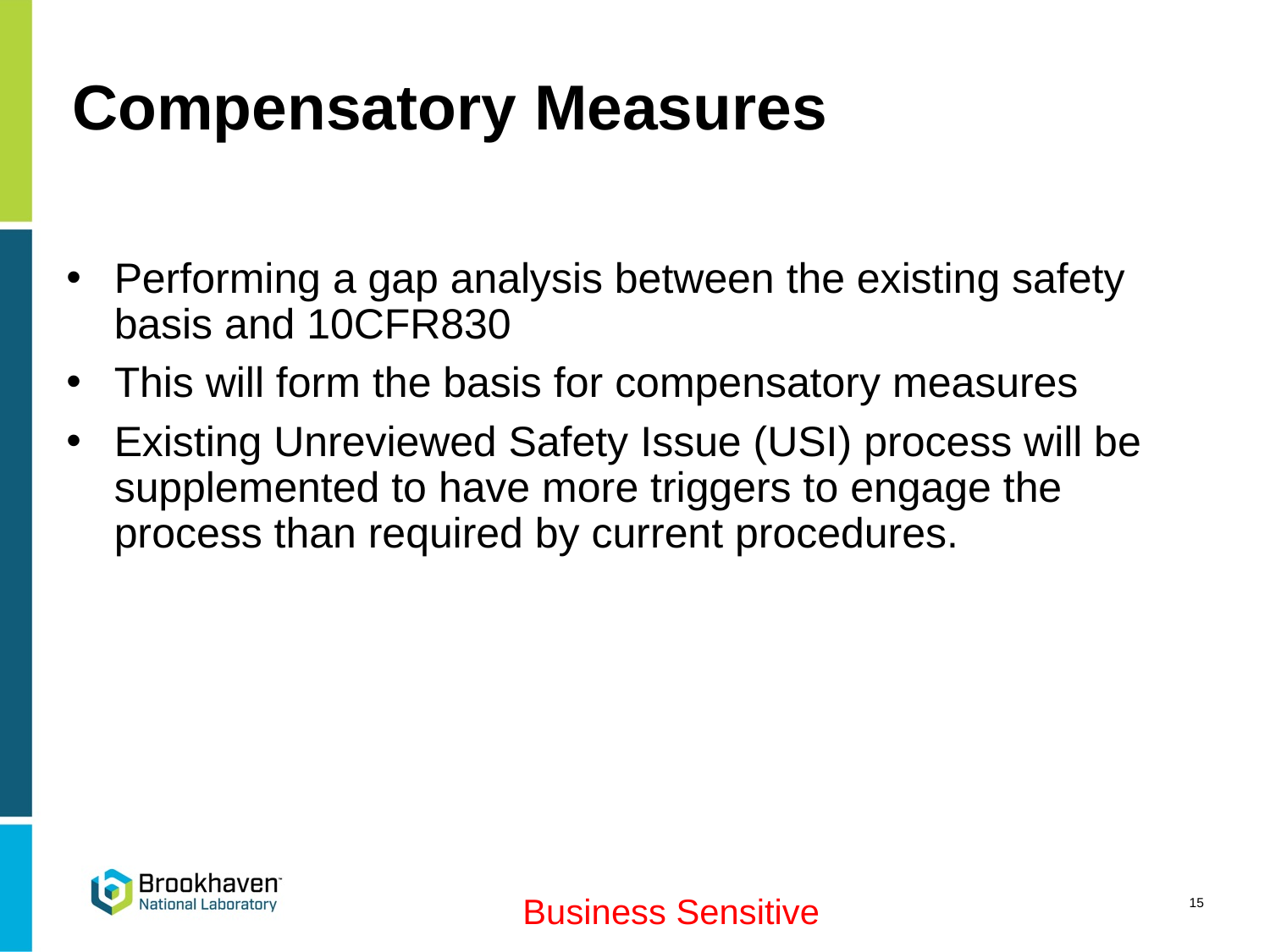

# Compensatory Measures
Performing a gap analysis between the existing safety basis and 10CFR830
This will form the basis for compensatory measures
Existing Unreviewed Safety Issue (USI) process will be supplemented to have more triggers to engage the process than required by current procedures.
15
Business Sensitive